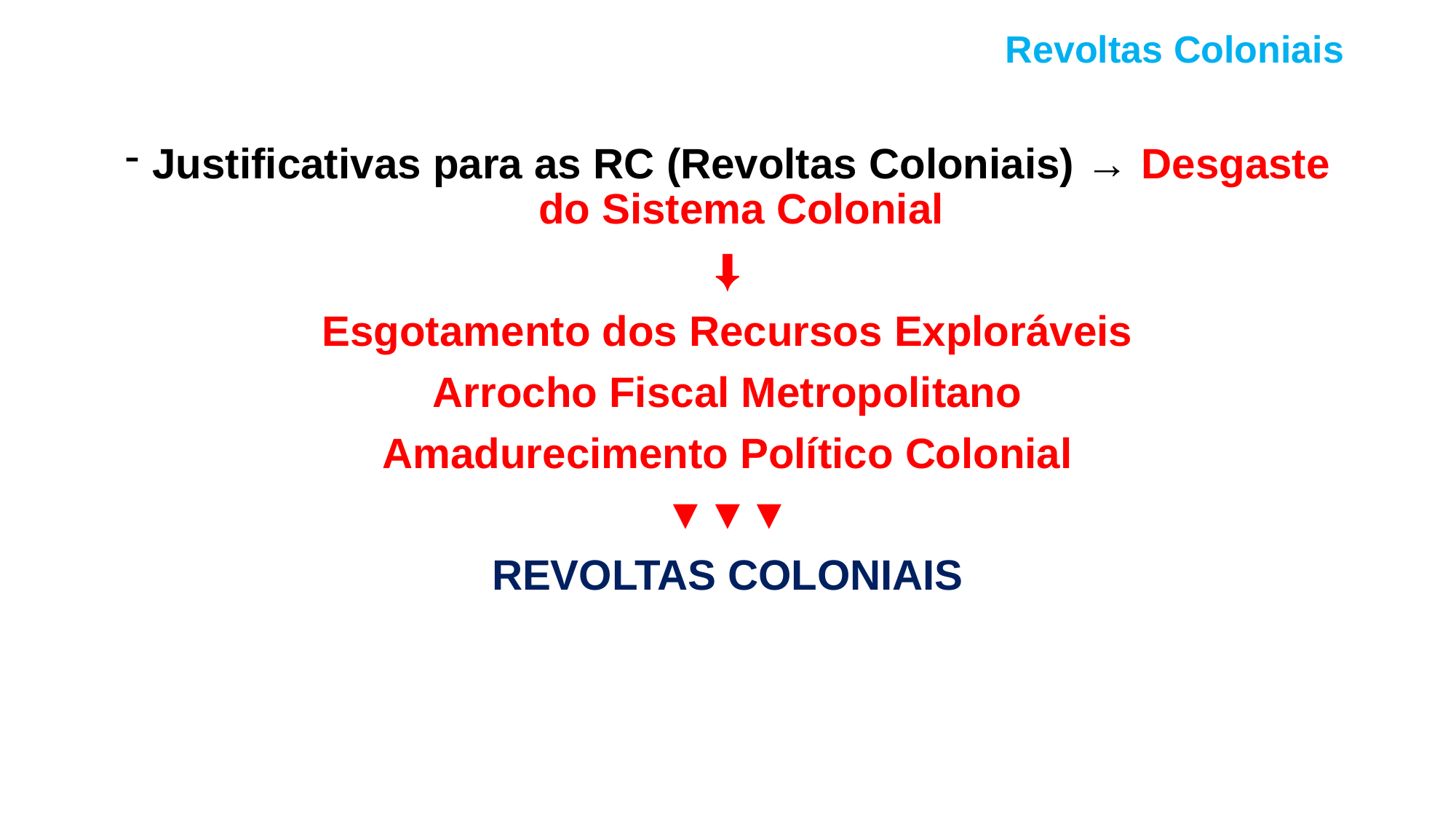

# Revoltas Coloniais
Justificativas para as RC (Revoltas Coloniais) → Desgaste do Sistema Colonial
⬇
Esgotamento dos Recursos Exploráveis
Arrocho Fiscal Metropolitano
Amadurecimento Político Colonial
▼▼▼
REVOLTAS COLONIAIS